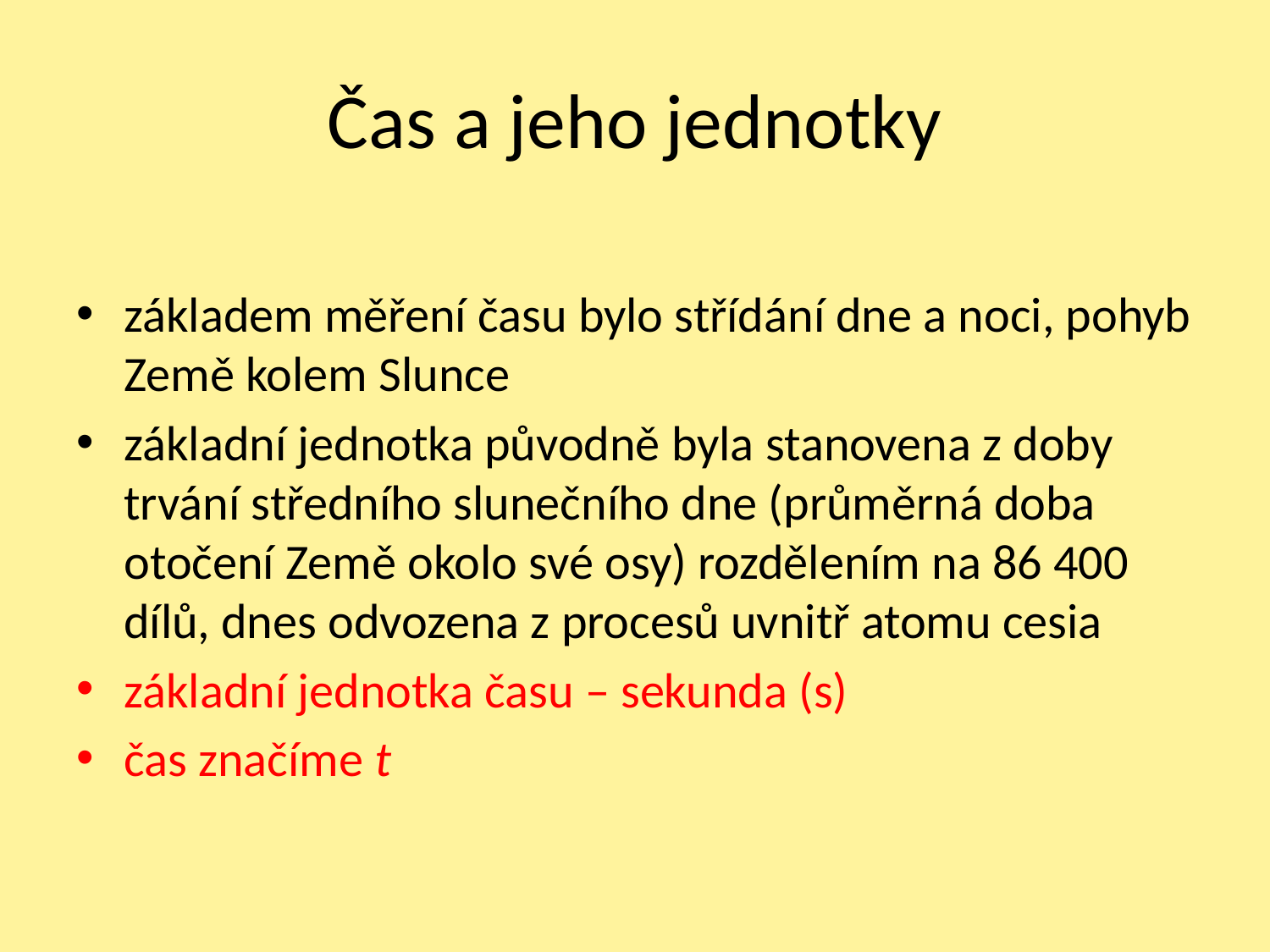

# Čas a jeho jednotky
základem měření času bylo střídání dne a noci, pohyb Země kolem Slunce
základní jednotka původně byla stanovena z doby trvání středního slunečního dne (průměrná doba otočení Země okolo své osy) rozdělením na 86 400 dílů, dnes odvozena z procesů uvnitř atomu cesia
základní jednotka času – sekunda (s)
čas značíme t